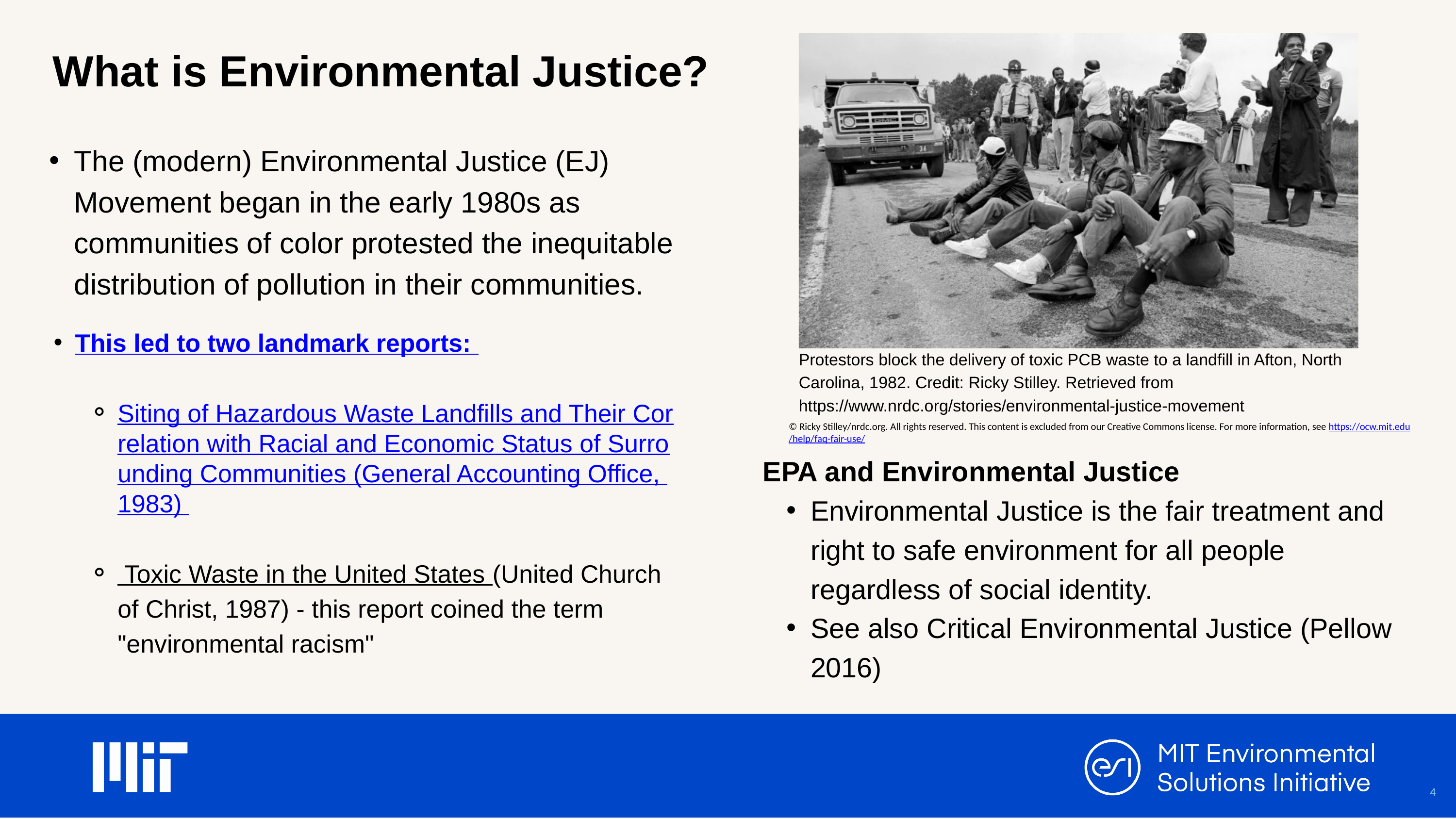

What is Environmental Justice?
The (modern) Environmental Justice (EJ) Movement began in the early 1980s as communities of color protested the inequitable distribution of pollution in their communities.
This led to two landmark reports:

Siting of Hazardous Waste Landfills and Their Correlation with Racial and Economic Status of Surrounding Communities (General Accounting Office, 1983)

 Toxic Waste in the United States (United Church of Christ, 1987) - this report coined the term "environmental racism"

Protestors block the delivery of toxic PCB waste to a landfill in Afton, North Carolina, 1982. Credit: Ricky Stilley. Retrieved from https://www.nrdc.org/stories/environmental-justice-movement

© Ricky Stilley/nrdc.org. All rights reserved. This content is excluded from our Creative Commons license. For more information, see https://ocw.mit.edu/help/faq-fair-use/
EPA and Environmental Justice
Environmental Justice is the fair treatment and right to safe environment for all people regardless of social identity.
See also Critical Environmental Justice (Pellow 2016)

4